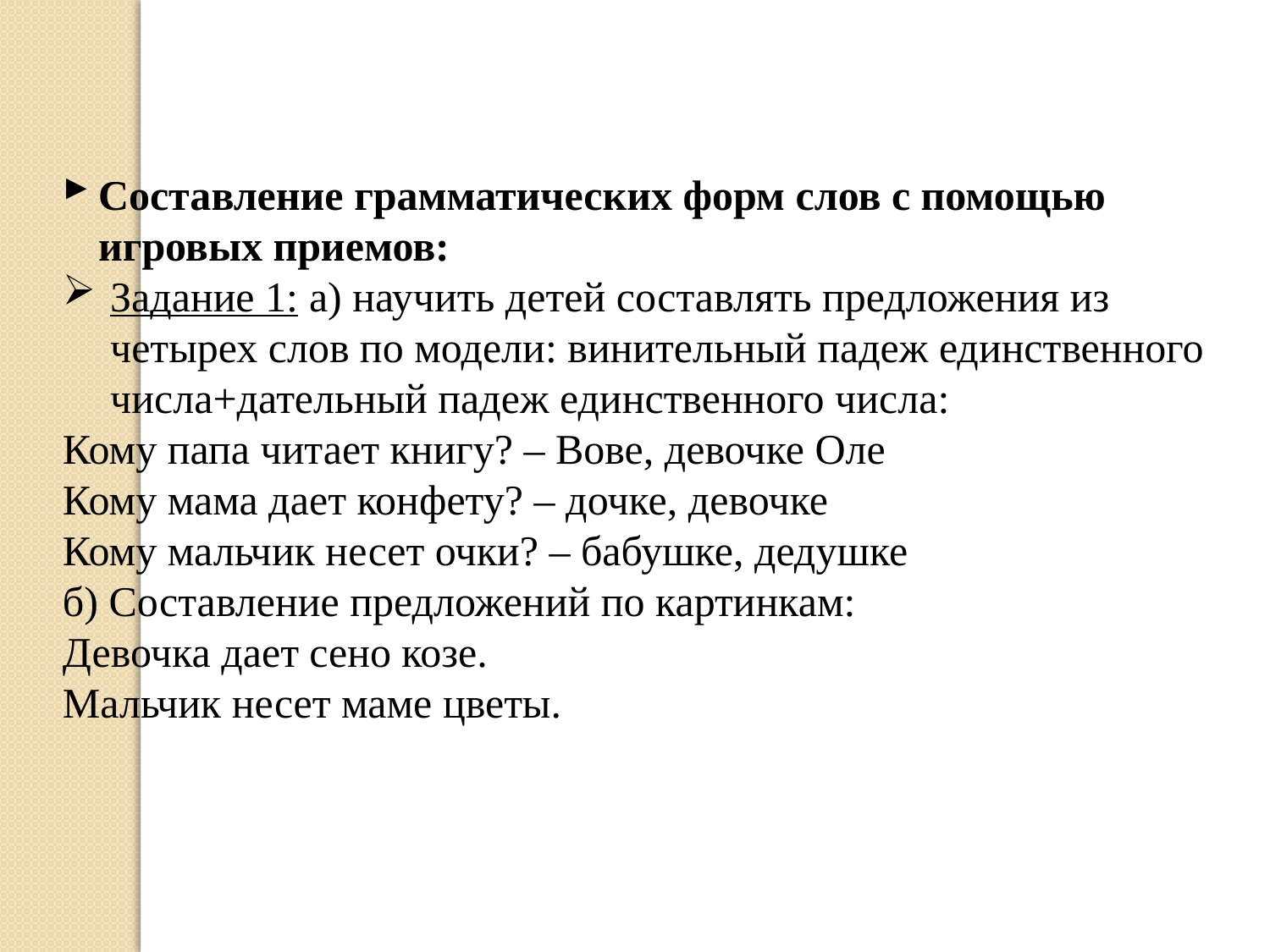

Составление грамматических форм слов с помощью игровых приемов:
Задание 1: а) научить детей составлять предложения из четырех слов по модели: винительный падеж единственного числа+дательный падеж единственного числа:
Кому папа читает книгу? – Вове, девочке Оле
Кому мама дает конфету? – дочке, девочке
Кому мальчик несет очки? – бабушке, дедушке
б) Составление предложений по картинкам:
Девочка дает сено козе.
Мальчик несет маме цветы.